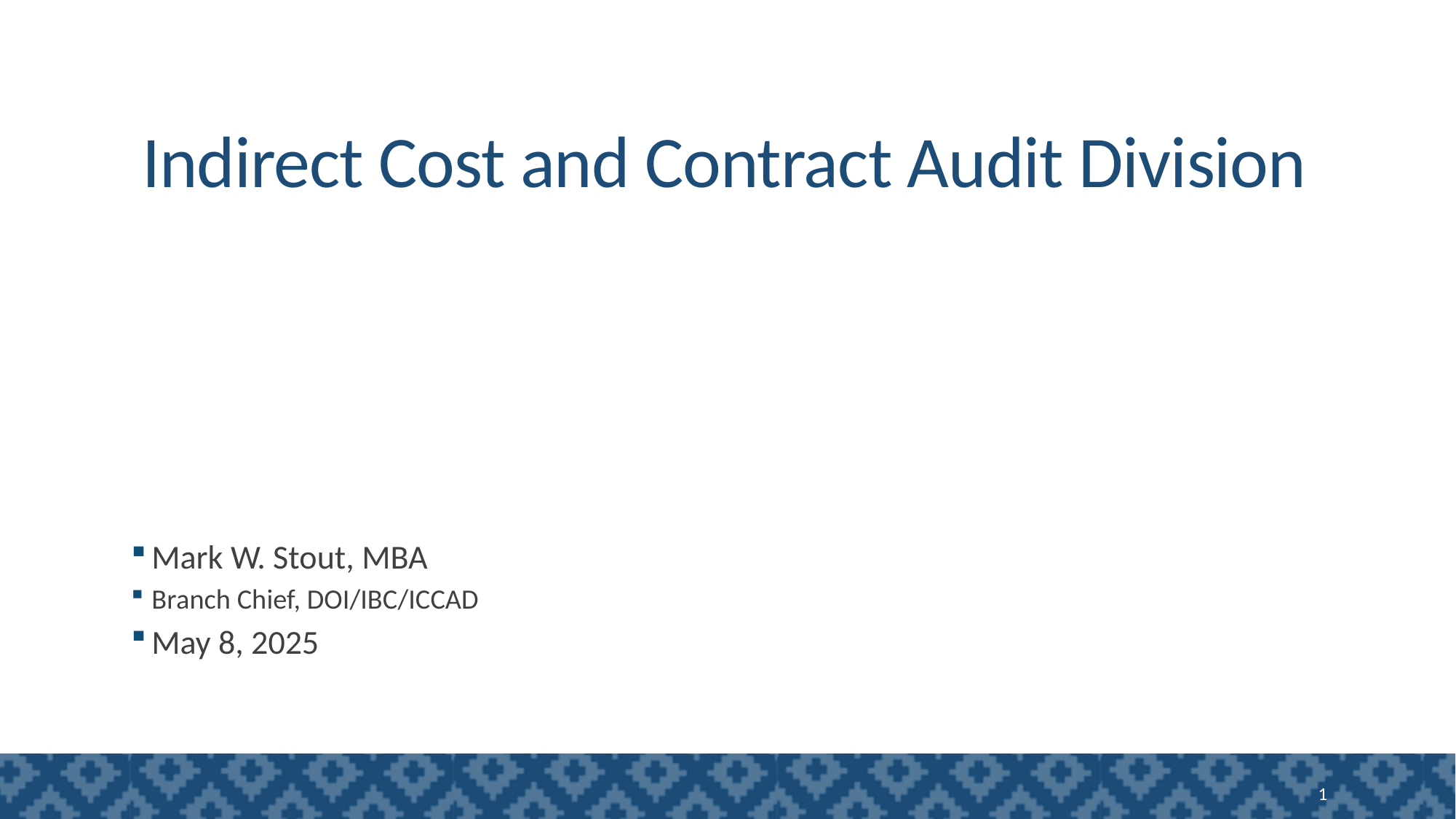

# Indirect Cost and Contract Audit Division
Mark W. Stout, MBA
Branch Chief, DOI/IBC/ICCAD
May 8, 2025

1